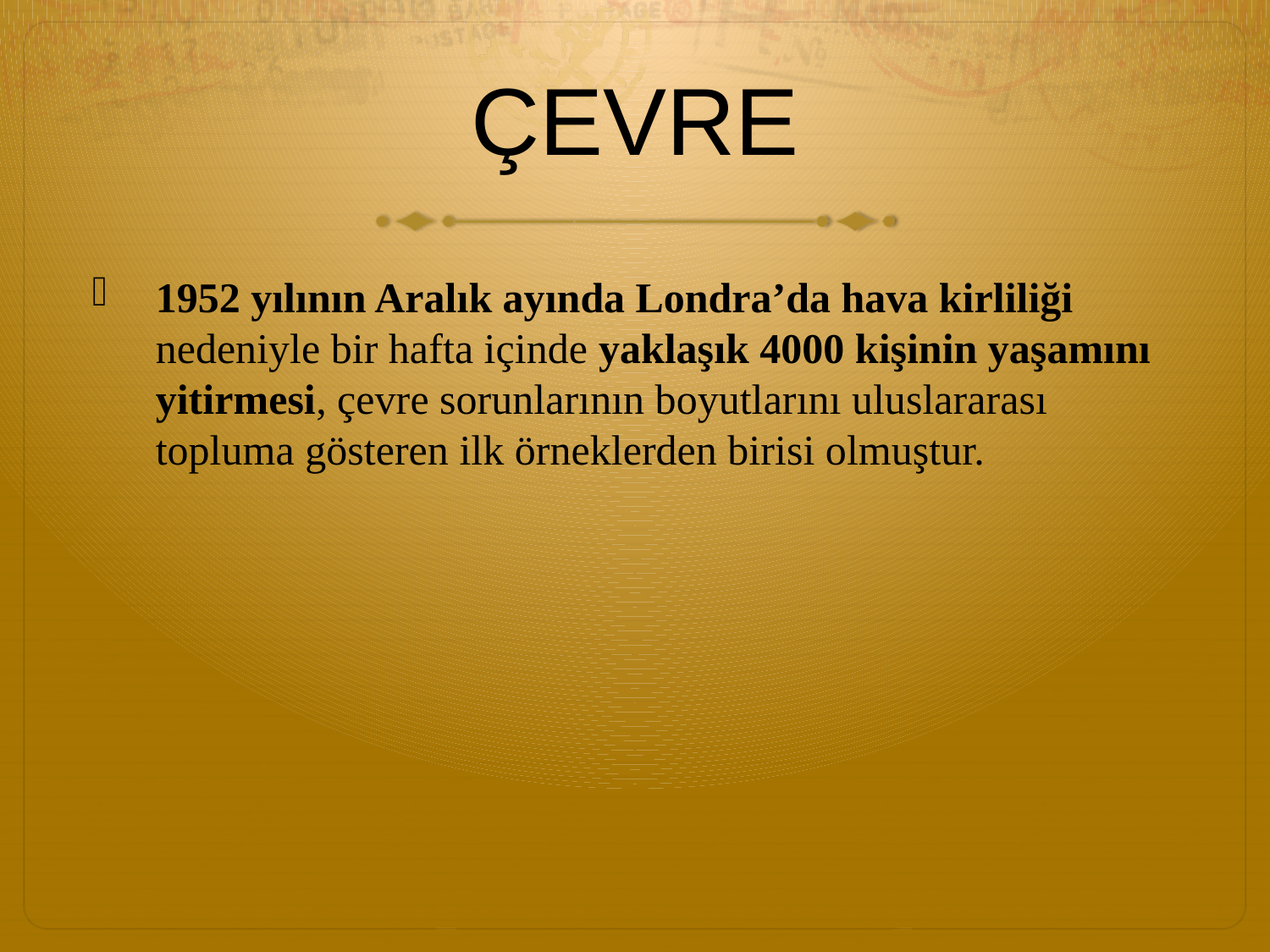

# ÇEVRE
1952 yılının Aralık ayında Londra’da hava kirliliği nedeniyle bir hafta içinde yaklaşık 4000 kişinin yaşamını yitirmesi, çevre sorunlarının boyutlarını uluslararası topluma gösteren ilk örneklerden birisi olmuştur.